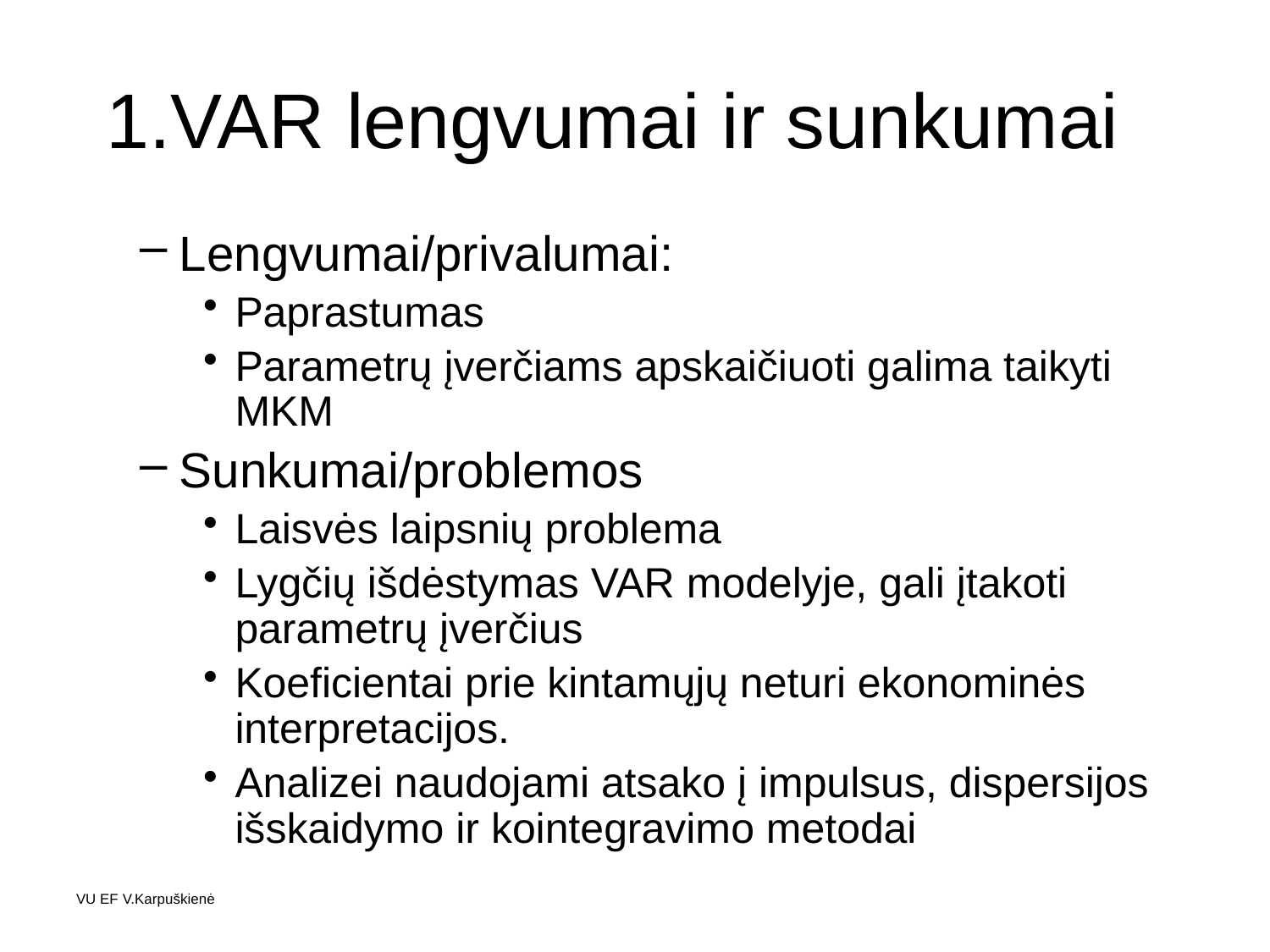

# 1.VAR lengvumai ir sunkumai
Lengvumai/privalumai:
Paprastumas
Parametrų įverčiams apskaičiuoti galima taikyti MKM
Sunkumai/problemos
Laisvės laipsnių problema
Lygčių išdėstymas VAR modelyje, gali įtakoti parametrų įverčius
Koeficientai prie kintamųjų neturi ekonominės interpretacijos.
Analizei naudojami atsako į impulsus, dispersijos išskaidymo ir kointegravimo metodai

VU EF V.Karpuškienė